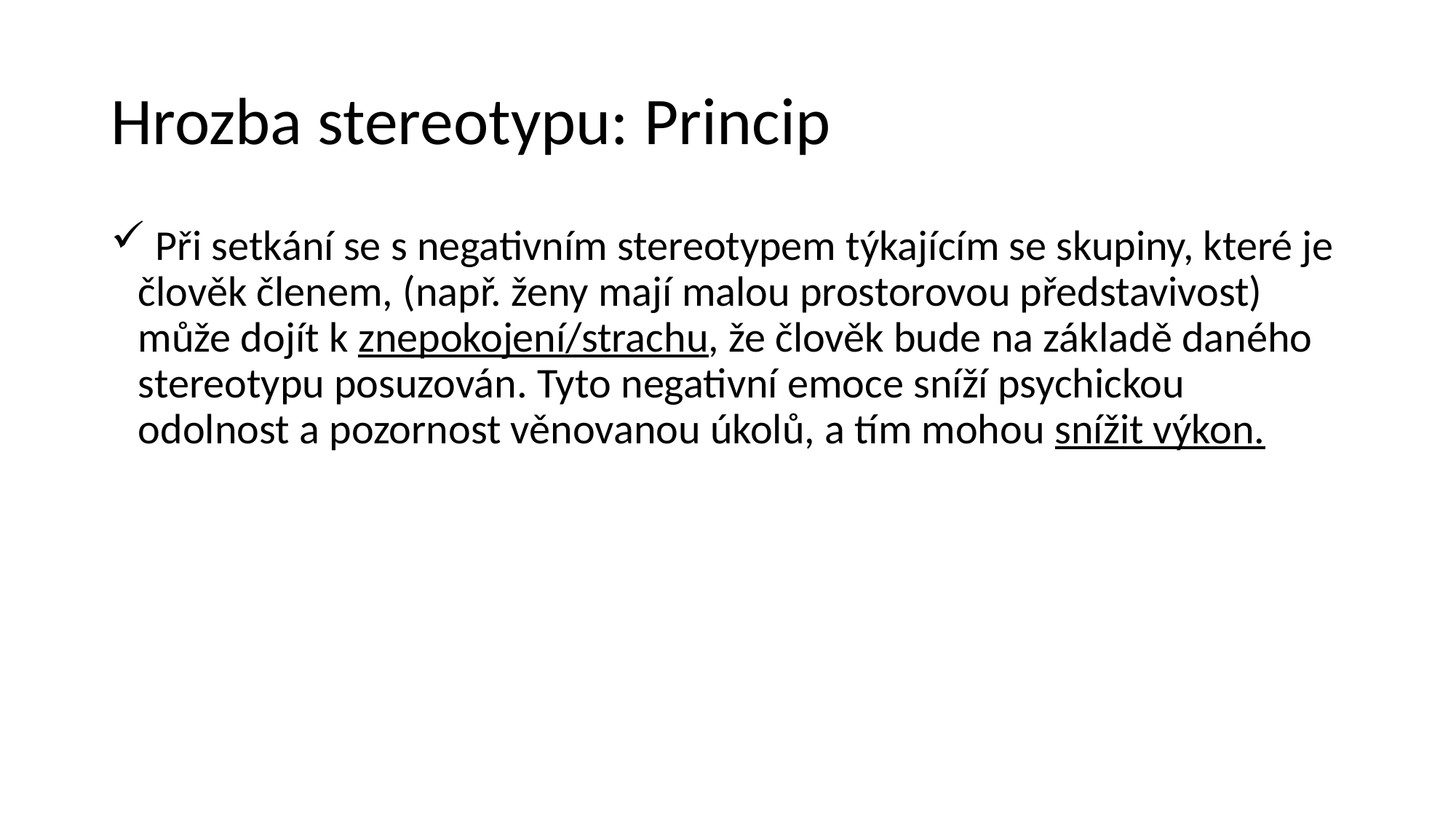

# Hrozba stereotypu: Princip
 Při setkání se s negativním stereotypem týkajícím se skupiny, které je člověk členem, (např. ženy mají malou prostorovou představivost) může dojít k znepokojení/strachu, že člověk bude na základě daného stereotypu posuzován. Tyto negativní emoce sníží psychickou odolnost a pozornost věnovanou úkolů, a tím mohou snížit výkon.